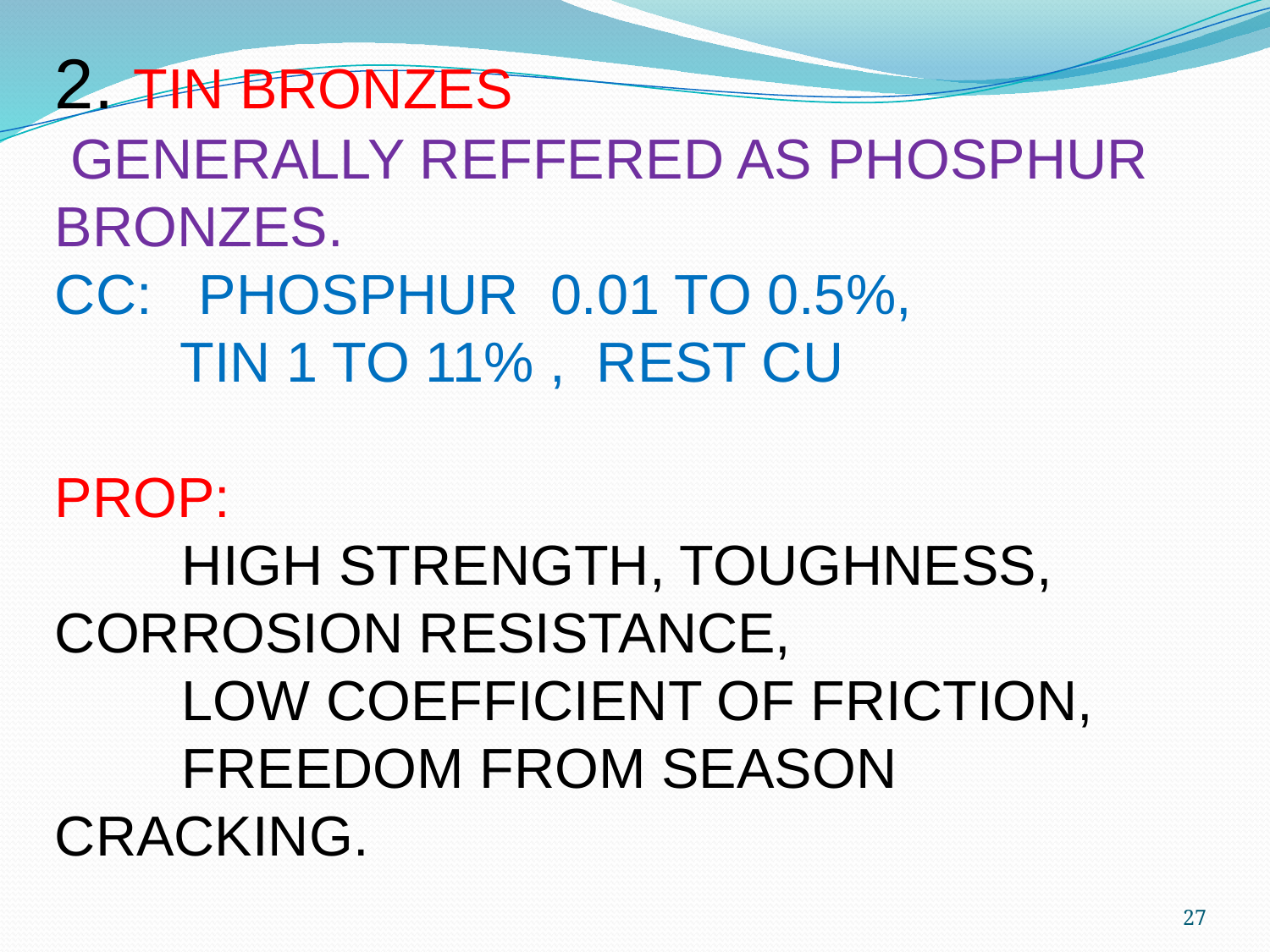

2. TIN BRONZES
 GENERALLY REFFERED AS PHOSPHUR BRONZES.
CC:   PHOSPHUR  0.01 TO 0.5%,
        TIN 1 TO 11% ,  REST CU

PROP:
	HIGH STRENGTH, TOUGHNESS, 	CORROSION RESISTANCE,
 	LOW COEFFICIENT OF FRICTION,
	FREEDOM FROM SEASON CRACKING.
27